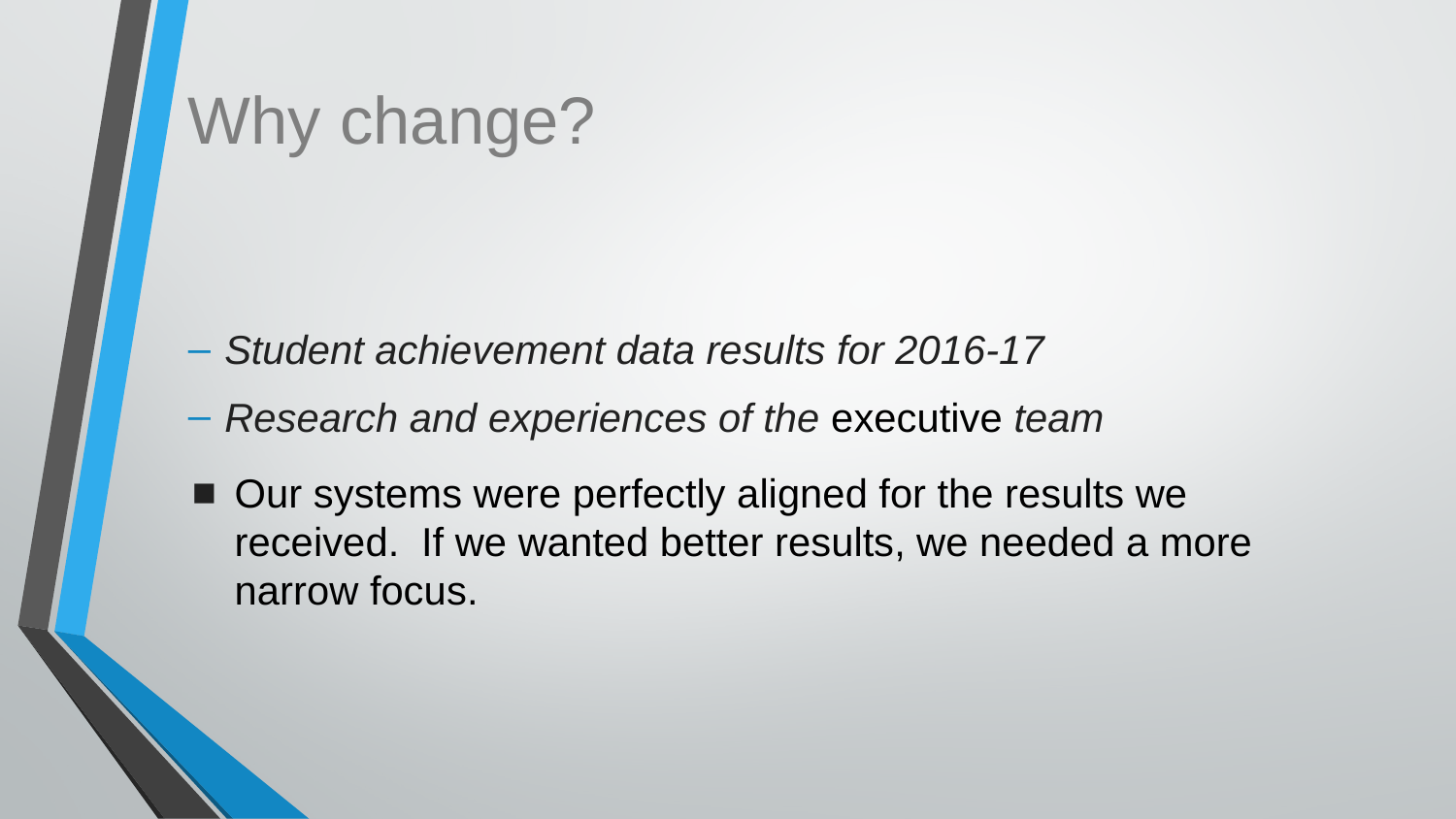

# Why change?
Student achievement data results for 2016-17
Research and experiences of the executive team
Our systems were perfectly aligned for the results we received.  If we wanted better results, we needed a more narrow focus.